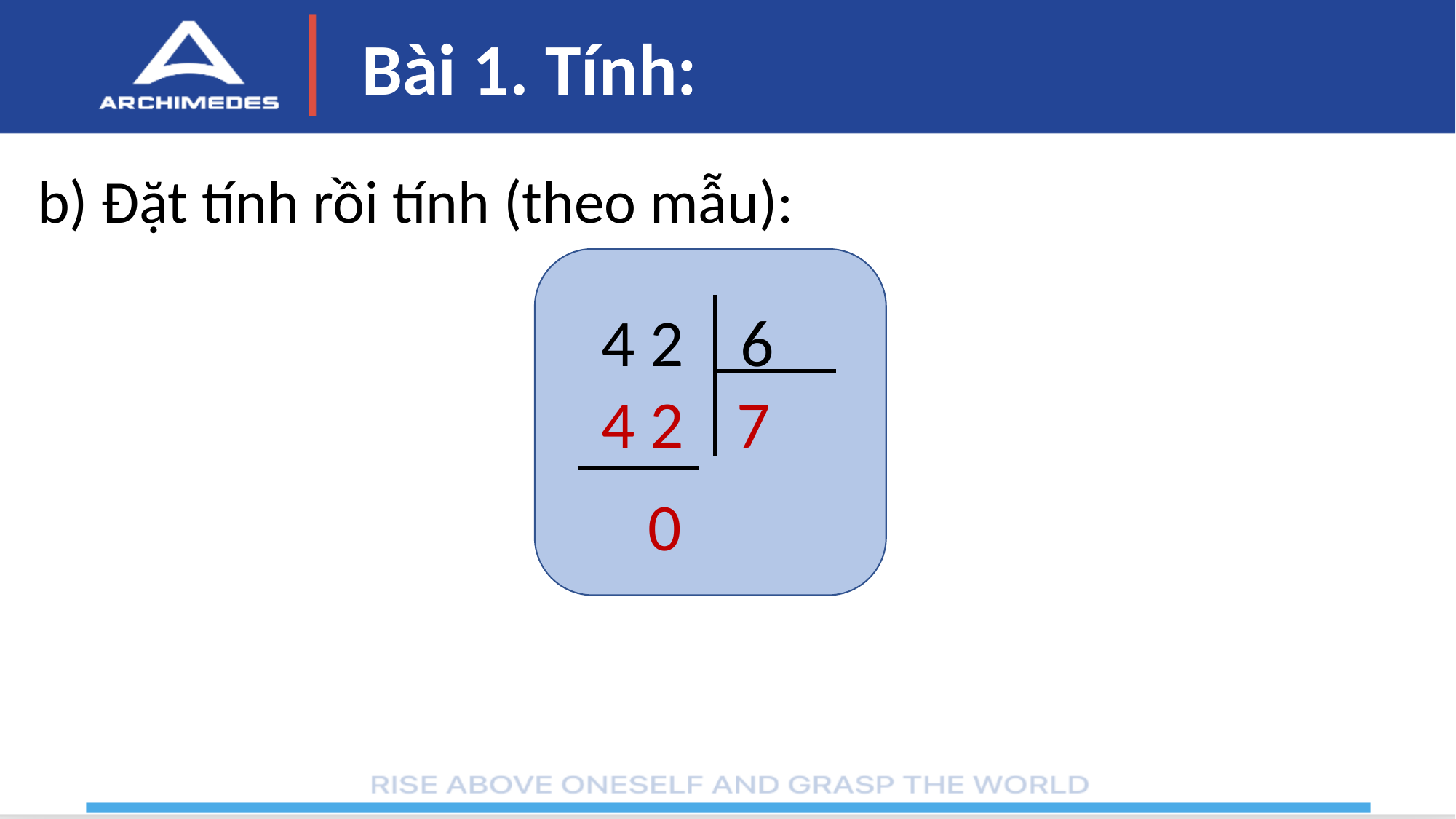

Bài 1. Tính:
b) Đặt tính rồi tính (theo mẫu):

4 2	  6
4 2
7
0